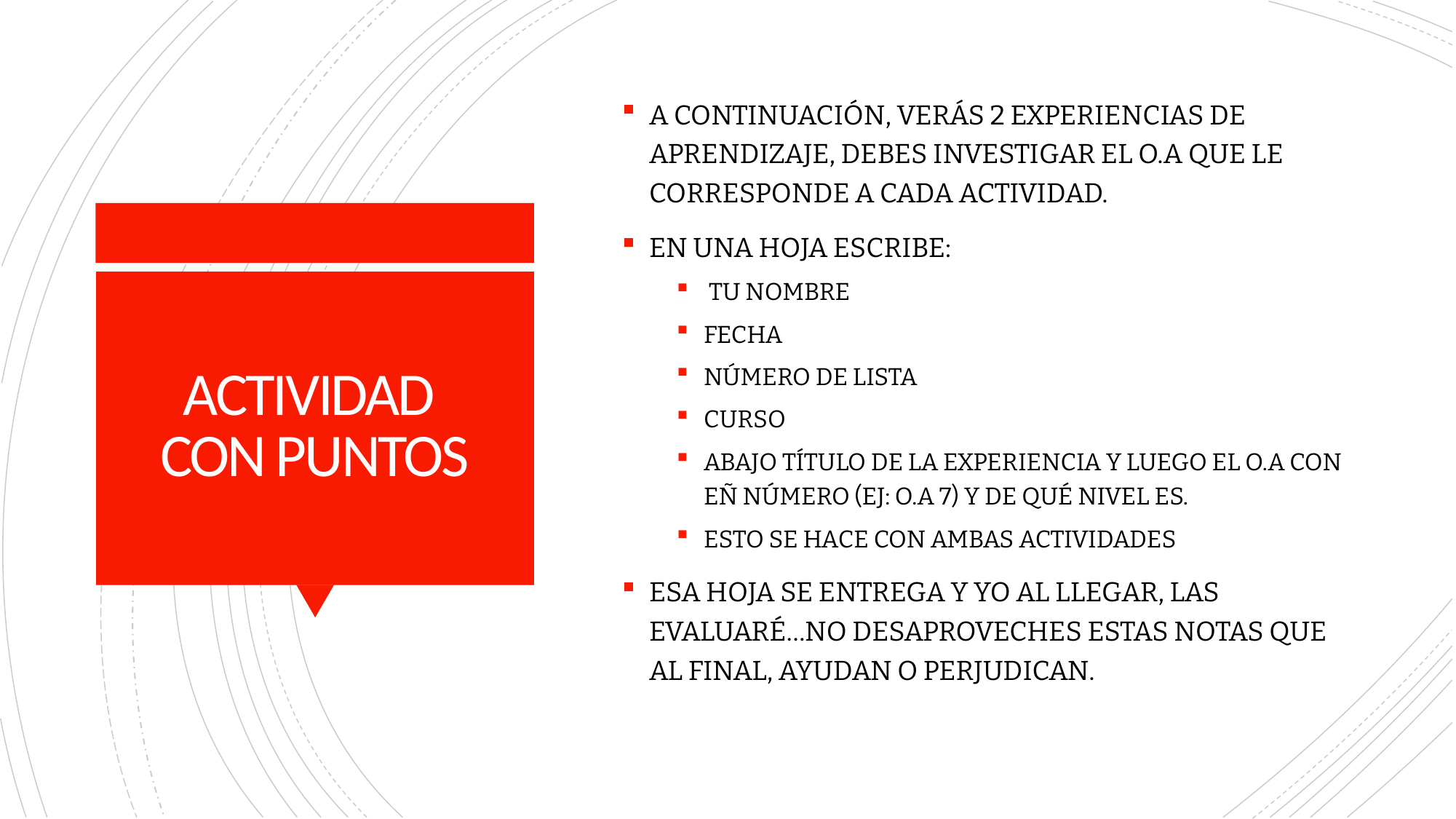

A CONTINUACIÓN, VERÁS 2 EXPERIENCIAS DE APRENDIZAJE, DEBES INVESTIGAR EL O.A QUE LE CORRESPONDE A CADA ACTIVIDAD.
EN UNA HOJA ESCRIBE:
 TU NOMBRE
FECHA
NÚMERO DE LISTA
CURSO
ABAJO TÍTULO DE LA EXPERIENCIA Y LUEGO EL O.A CON EÑ NÚMERO (EJ: O.A 7) Y DE QUÉ NIVEL ES.
ESTO SE HACE CON AMBAS ACTIVIDADES
ESA HOJA SE ENTREGA Y YO AL LLEGAR, LAS EVALUARÉ…NO DESAPROVECHES ESTAS NOTAS QUE AL FINAL, AYUDAN O PERJUDICAN.

# ACTIVIDAD CON PUNTOS